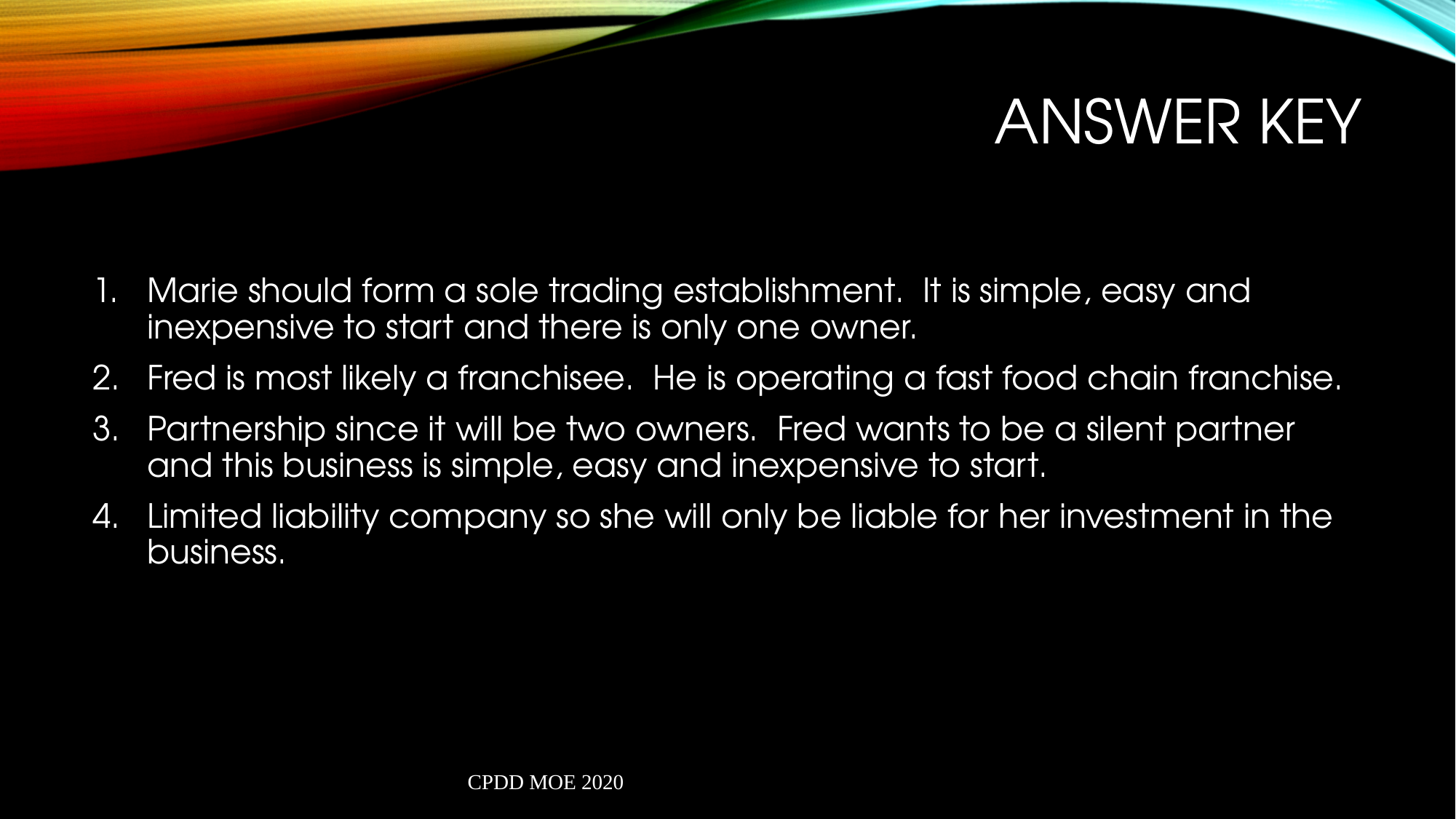

# Answer key
Marie should form a sole trading establishment.  It is simple, easy and inexpensive to start and there is only one owner.
Fred is most likely a franchisee.  He is operating a fast food chain franchise.
Partnership since it will be two owners.  Fred wants to be a silent partner and this business is simple, easy and inexpensive to start.
Limited liability company so she will only be liable for her investment in the business.

CPDD MOE 2020